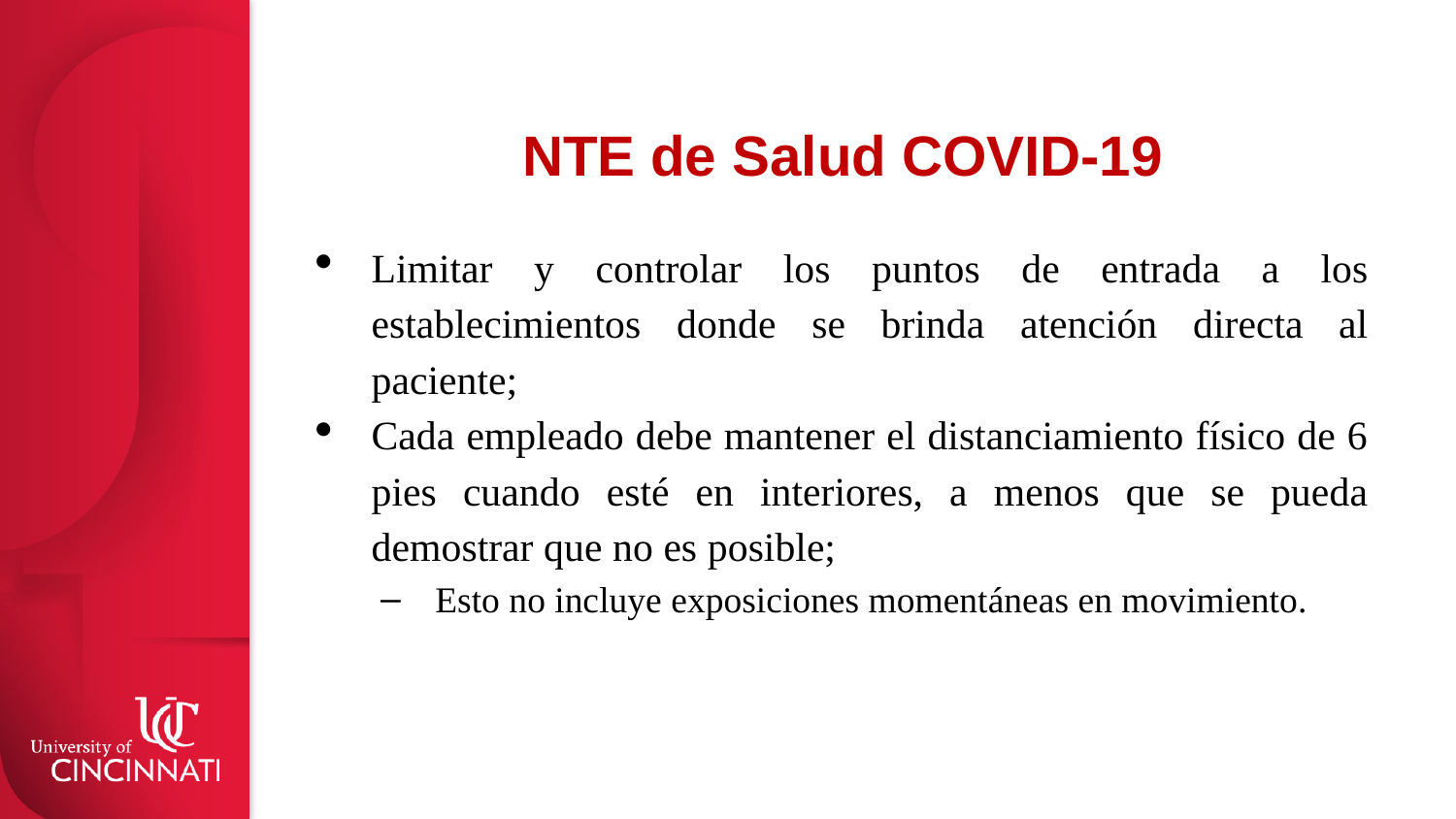

# NTE de Salud COVID-19
Limitar y controlar los puntos de entrada a los establecimientos donde se brinda atención directa al paciente;
Cada empleado debe mantener el distanciamiento físico de 6 pies cuando esté en interiores, a menos que se pueda demostrar que no es posible;
Esto no incluye exposiciones momentáneas en movimiento.